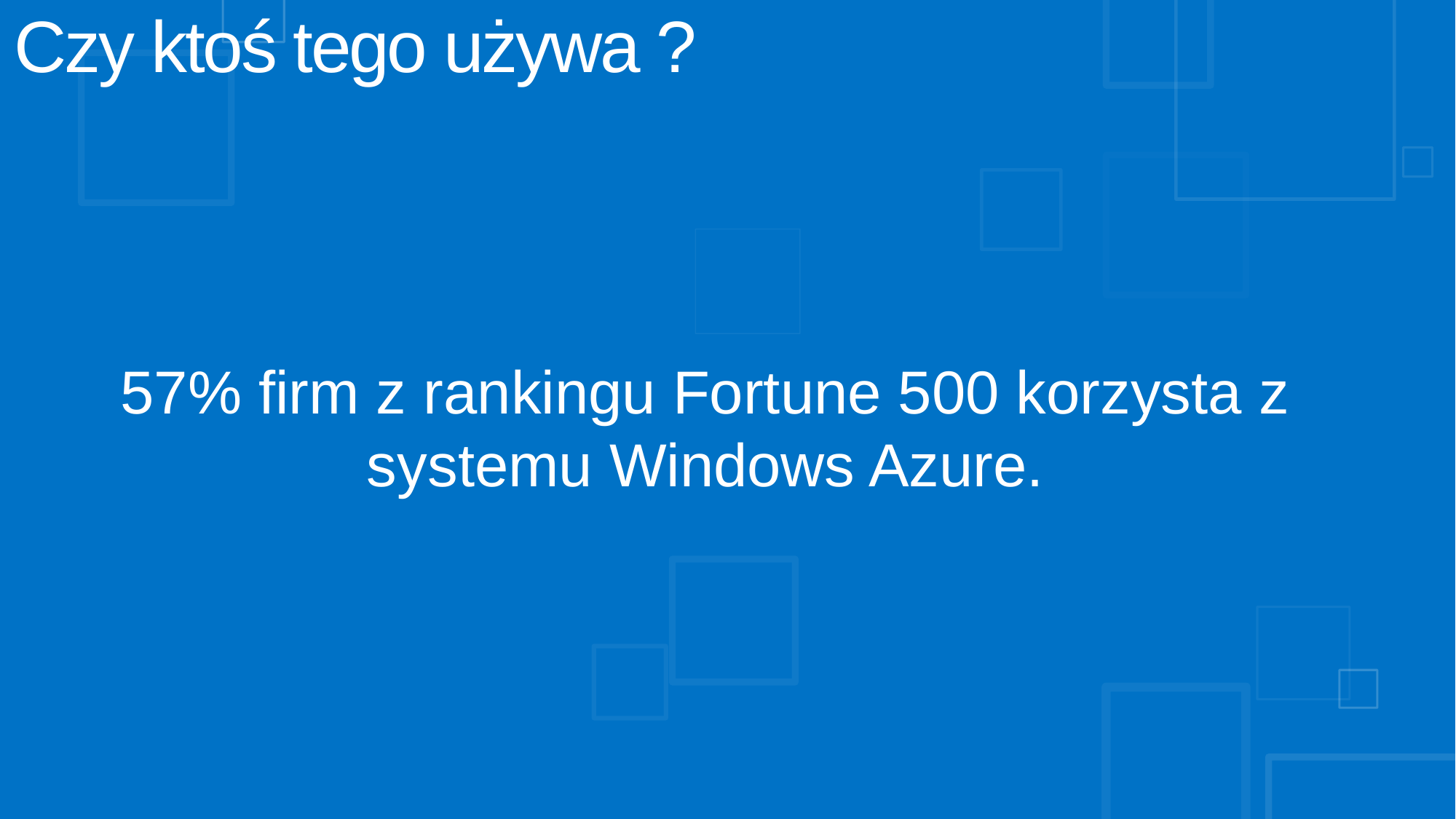

# Czy ktoś tego używa ?
57% firm z rankingu Fortune 500 korzysta z systemu Windows Azure.